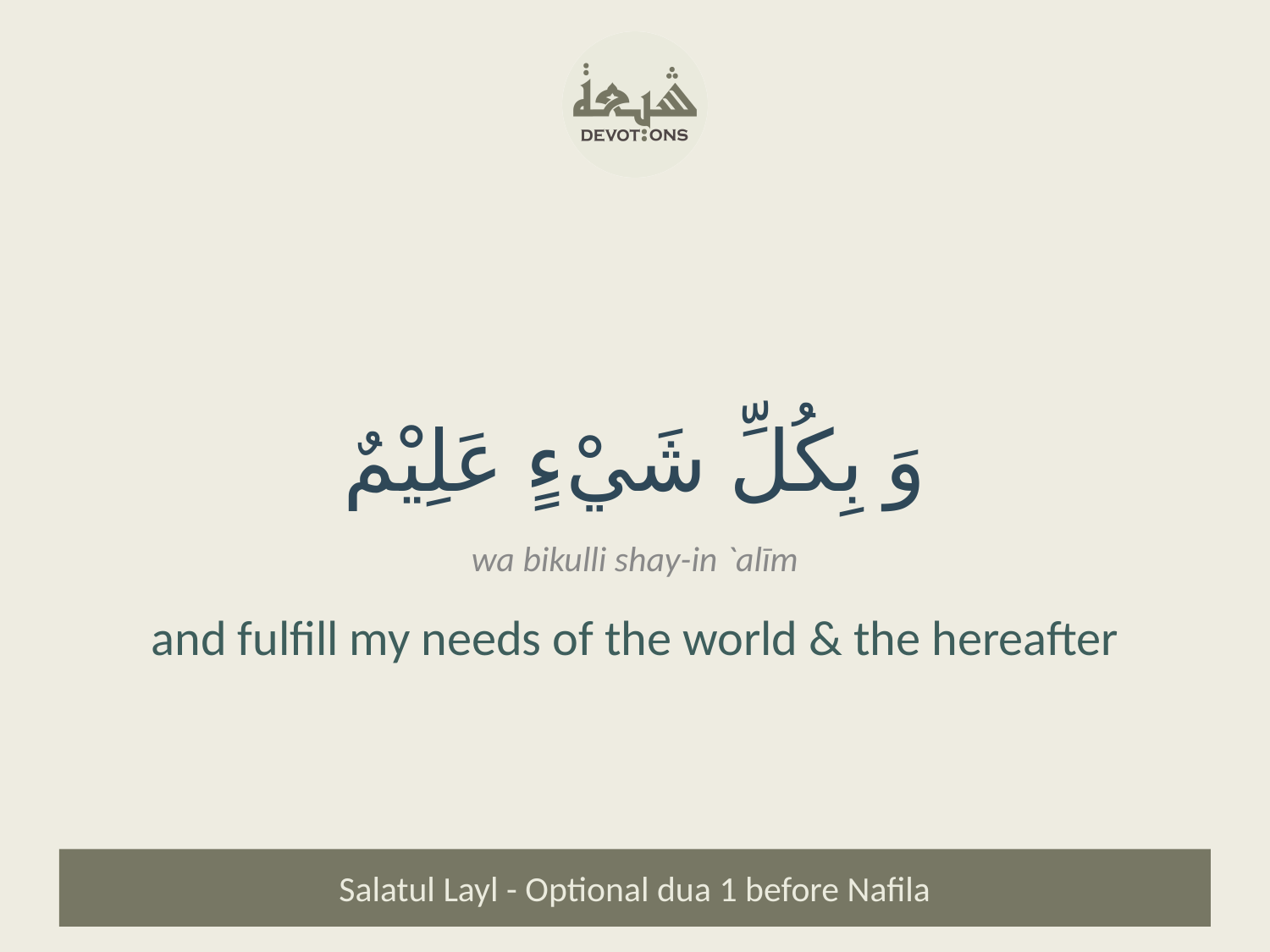

وَ بِكُلِّ شَيْءٍ عَلِيْمٌ
wa bikulli shay-in `alīm
and fulfill my needs of the world & the hereafter
Salatul Layl - Optional dua 1 before Nafila